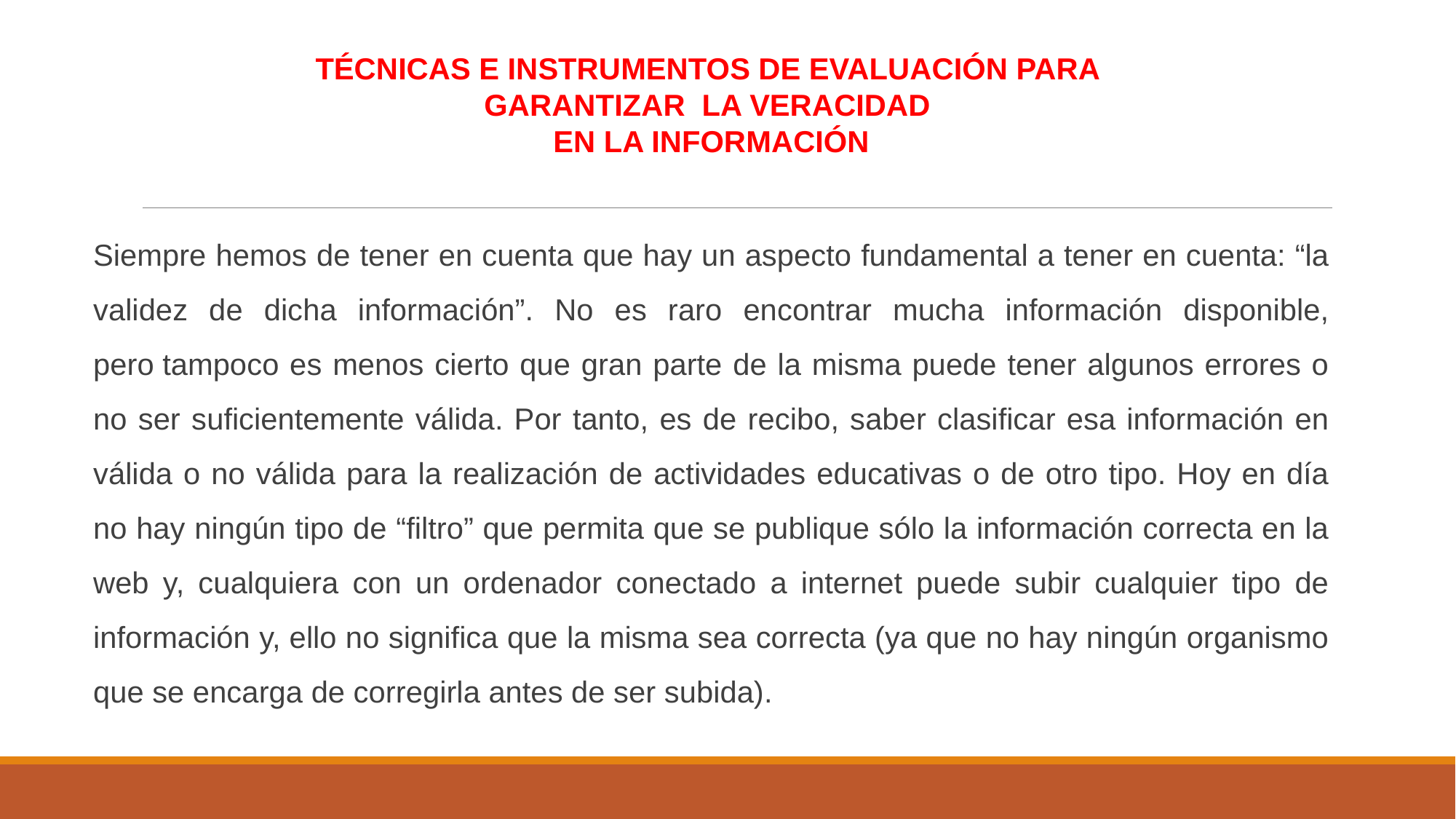

TÉCNICAS E INSTRUMENTOS DE EVALUACIÓN PARA
GARANTIZAR  LA VERACIDAD
EN LA INFORMACIÓN
Siempre hemos de tener en cuenta que hay un aspecto fundamental a tener en cuenta: “la validez de dicha información”. No es raro encontrar mucha información disponible, pero tampoco es menos cierto que gran parte de la misma puede tener algunos errores o no ser suficientemente válida. Por tanto, es de recibo, saber clasificar esa información en válida o no válida para la realización de actividades educativas o de otro tipo. Hoy en día no hay ningún tipo de “filtro” que permita que se publique sólo la información correcta en la web y, cualquiera con un ordenador conectado a internet puede subir cualquier tipo de información y, ello no significa que la misma sea correcta (ya que no hay ningún organismo que se encarga de corregirla antes de ser subida).